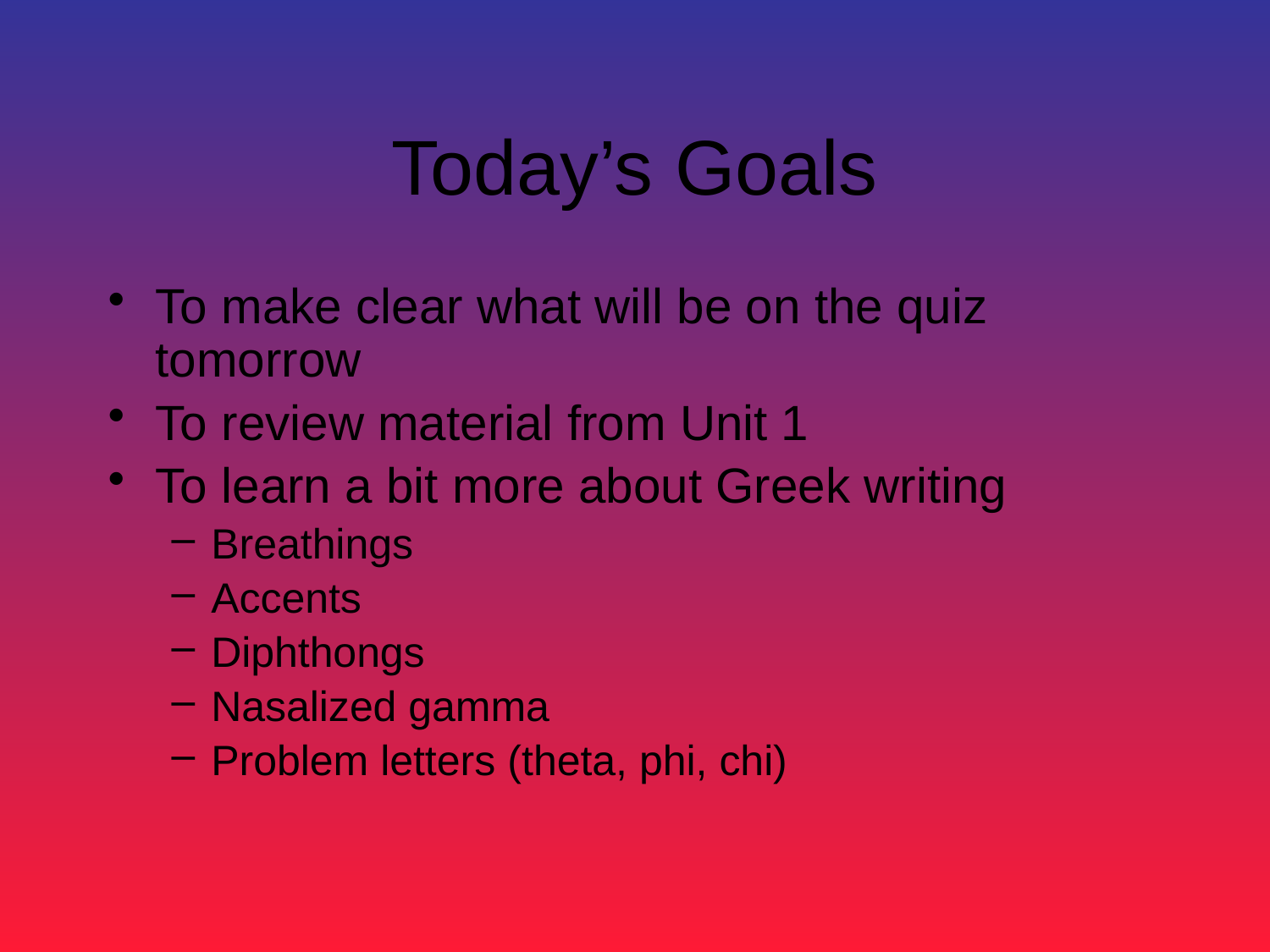

# Today’s Goals
To make clear what will be on the quiz tomorrow
To review material from Unit 1
To learn a bit more about Greek writing
Breathings
Accents
Diphthongs
Nasalized gamma
Problem letters (theta, phi, chi)